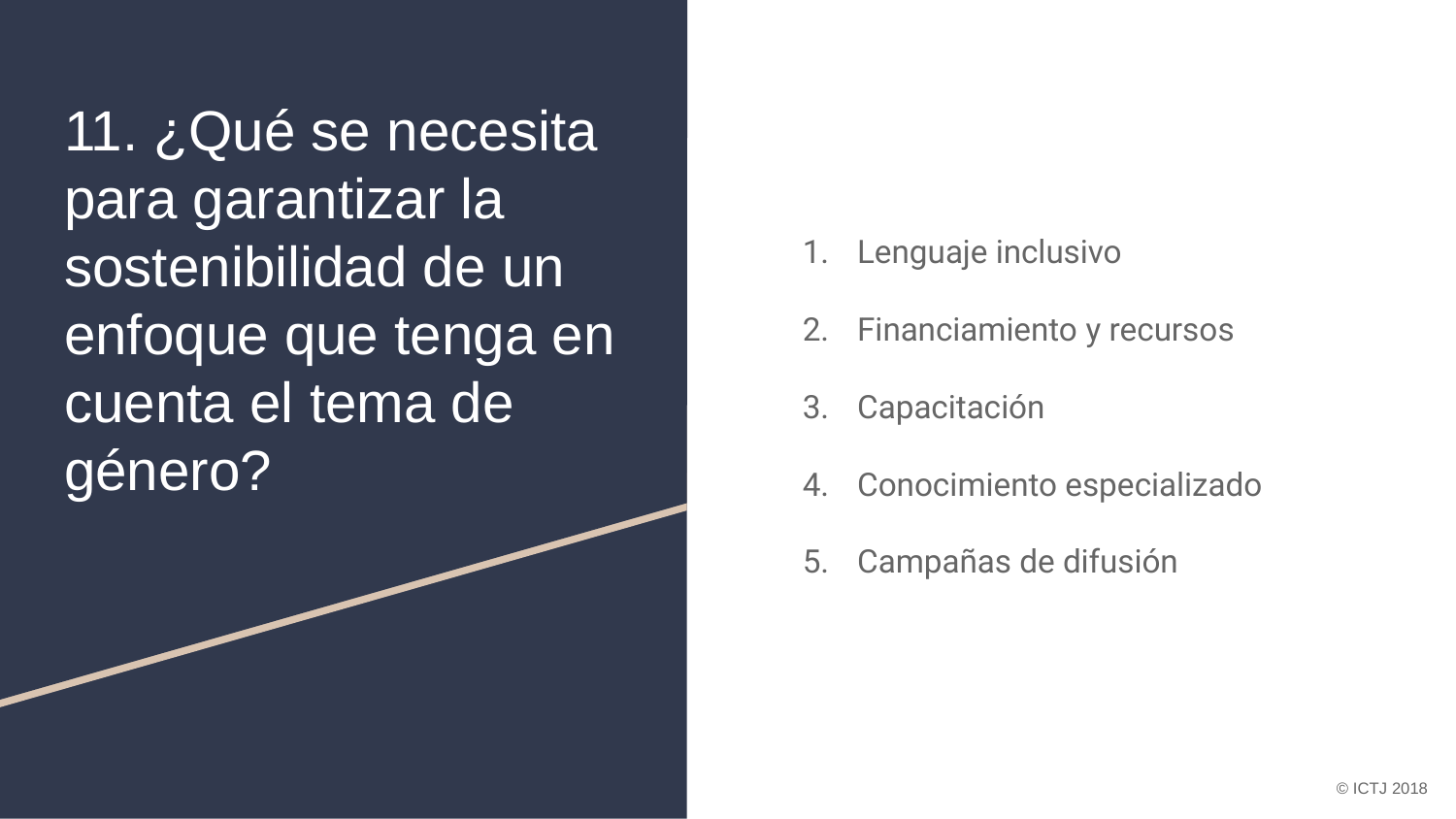

# 11. ¿Qué se necesita para garantizar la sostenibilidad de un enfoque que tenga en cuenta el tema de género?

Lenguaje inclusivo

Financiamiento y recursos

Capacitación

Conocimiento especializado

Campañas de difusión
© ICTJ 2018